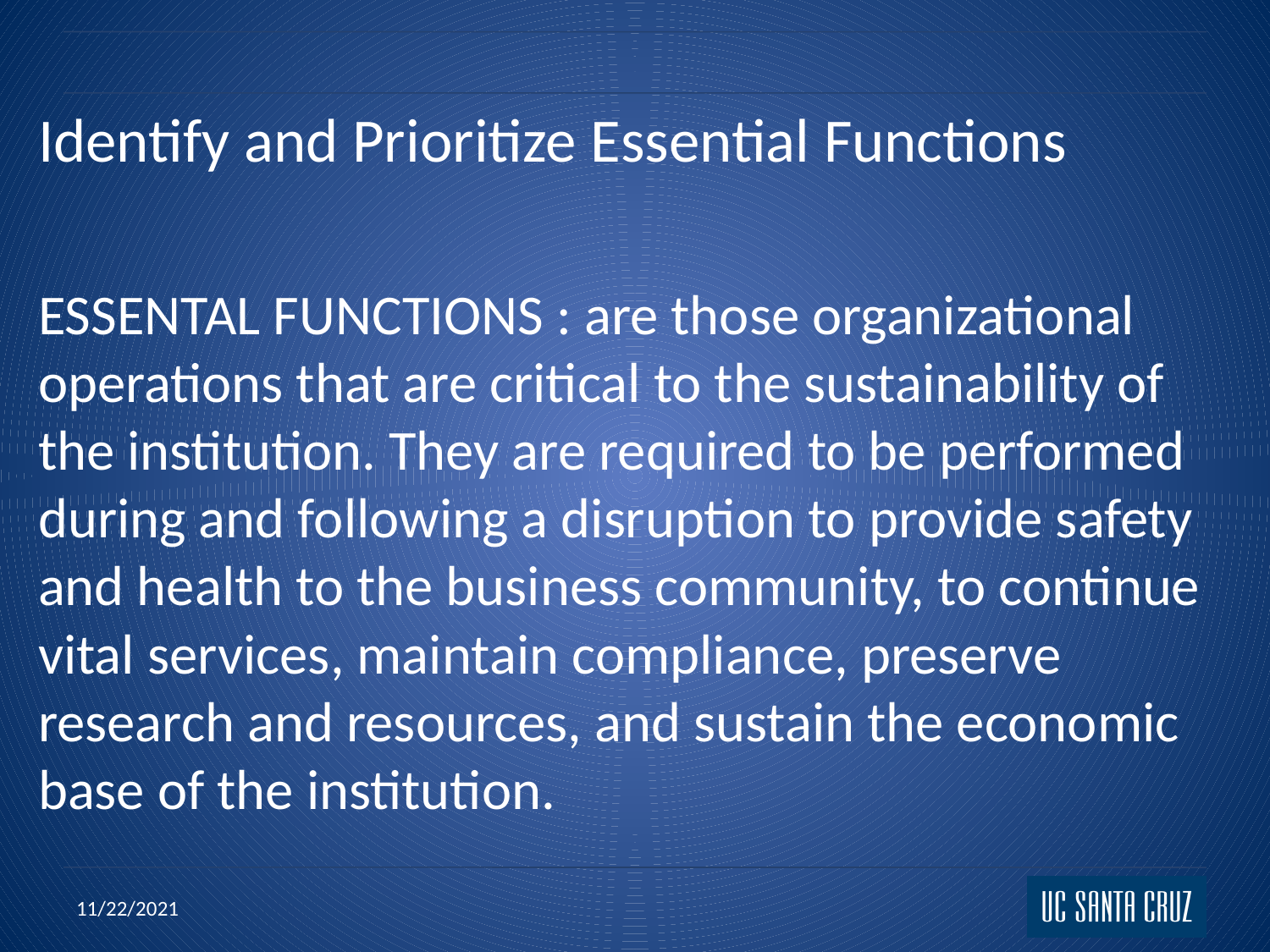

# Identify and Prioritize Essential Functions

ESSENTAL FUNCTIONS : are those organizational operations that are critical to the sustainability of the institution. They are required to be performed during and following a disruption to provide safety and health to the business community, to continue vital services, maintain compliance, preserve research and resources, and sustain the economic base of the institution.

11/22/2021